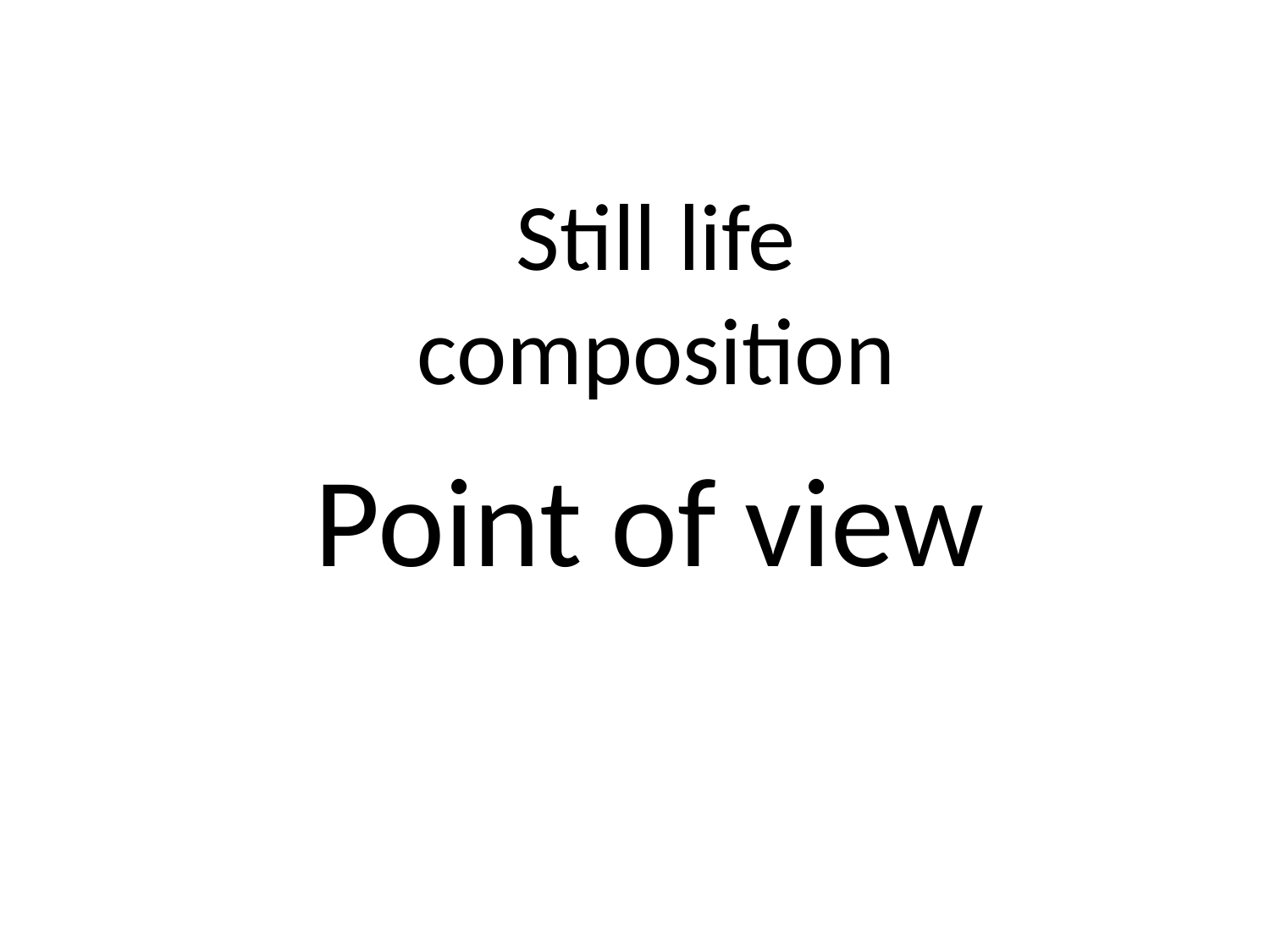

Still life composition
Point of view

#